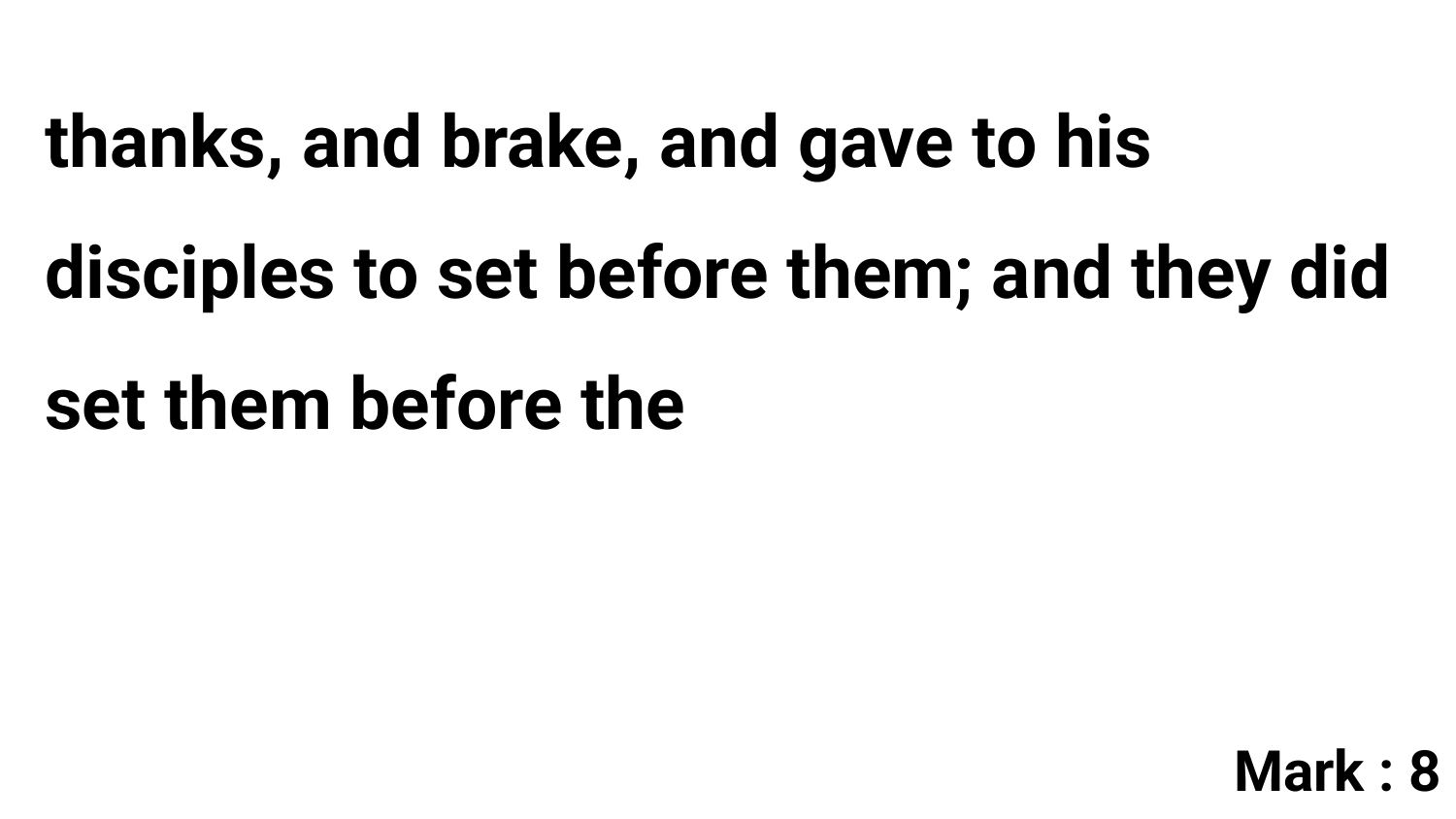

thanks, and brake, and gave to his disciples to set before them; and they did set them before the
Mark : 8